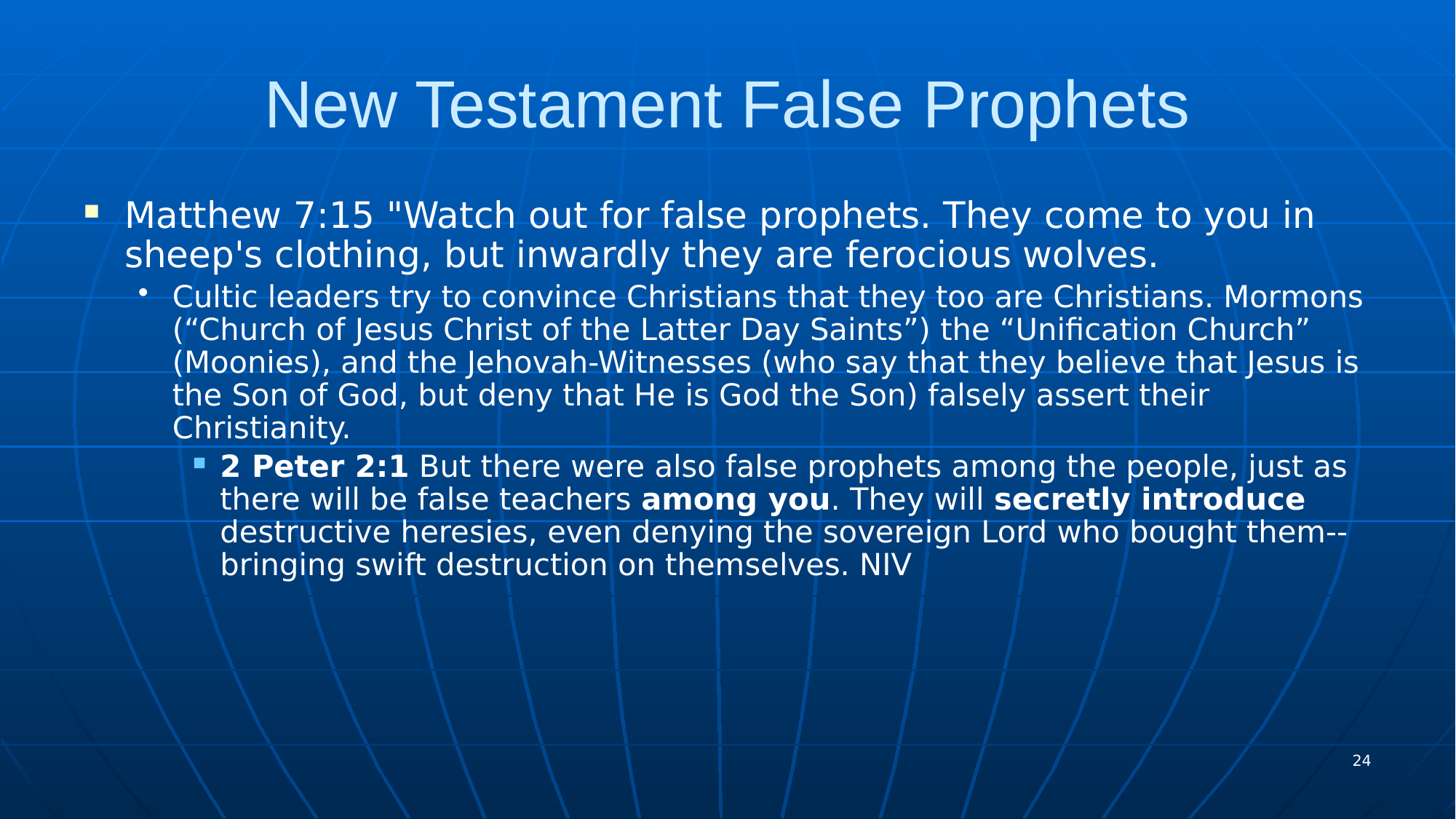

# New Testament False Prophets
Matthew 7:15 "Watch out for false prophets. They come to you in sheep's clothing, but inwardly they are ferocious wolves.
Cultic leaders try to convince Christians that they too are Christians. Mormons (“Church of Jesus Christ of the Latter Day Saints”) the “Unification Church” (Moonies), and the Jehovah-Witnesses (who say that they believe that Jesus is the Son of God, but deny that He is God the Son) falsely assert their Christianity.
2 Peter 2:1 But there were also false prophets among the people, just as there will be false teachers among you. They will secretly introduce destructive heresies, even denying the sovereign Lord who bought them-- bringing swift destruction on themselves. NIV

24